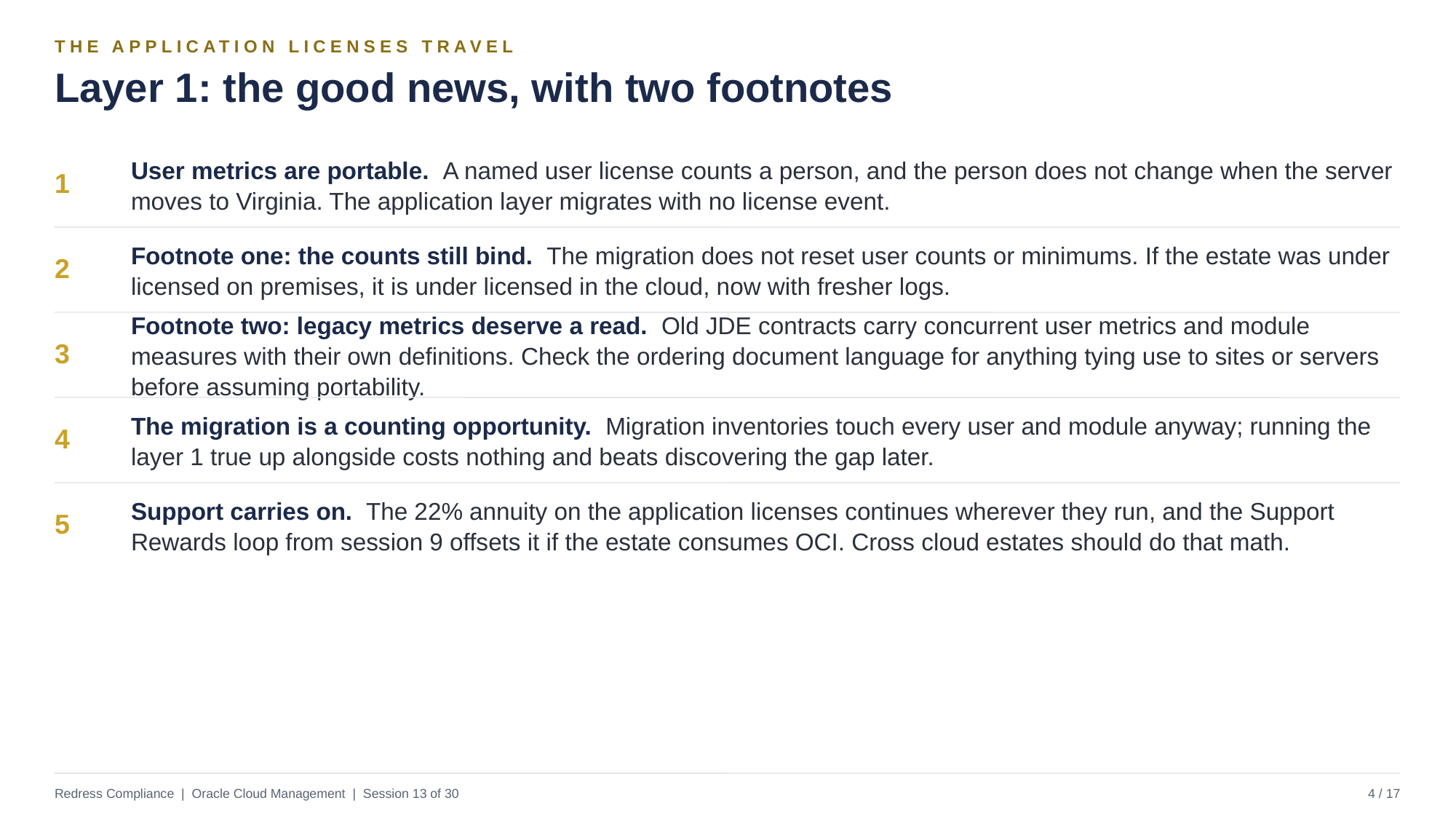

THE APPLICATION LICENSES TRAVEL
Layer 1: the good news, with two footnotes
User metrics are portable.  A named user license counts a person, and the person does not change when the server moves to Virginia. The application layer migrates with no license event.
1

Footnote one: the counts still bind.  The migration does not reset user counts or minimums. If the estate was under licensed on premises, it is under licensed in the cloud, now with fresher logs.
2

Footnote two: legacy metrics deserve a read.  Old JDE contracts carry concurrent user metrics and module measures with their own definitions. Check the ordering document language for anything tying use to sites or servers before assuming portability.
3

The migration is a counting opportunity.  Migration inventories touch every user and module anyway; running the layer 1 true up alongside costs nothing and beats discovering the gap later.
4

Support carries on.  The 22% annuity on the application licenses continues wherever they run, and the Support Rewards loop from session 9 offsets it if the estate consumes OCI. Cross cloud estates should do that math.
5

Redress Compliance  |  Oracle Cloud Management  |  Session 13 of 30
4 / 17